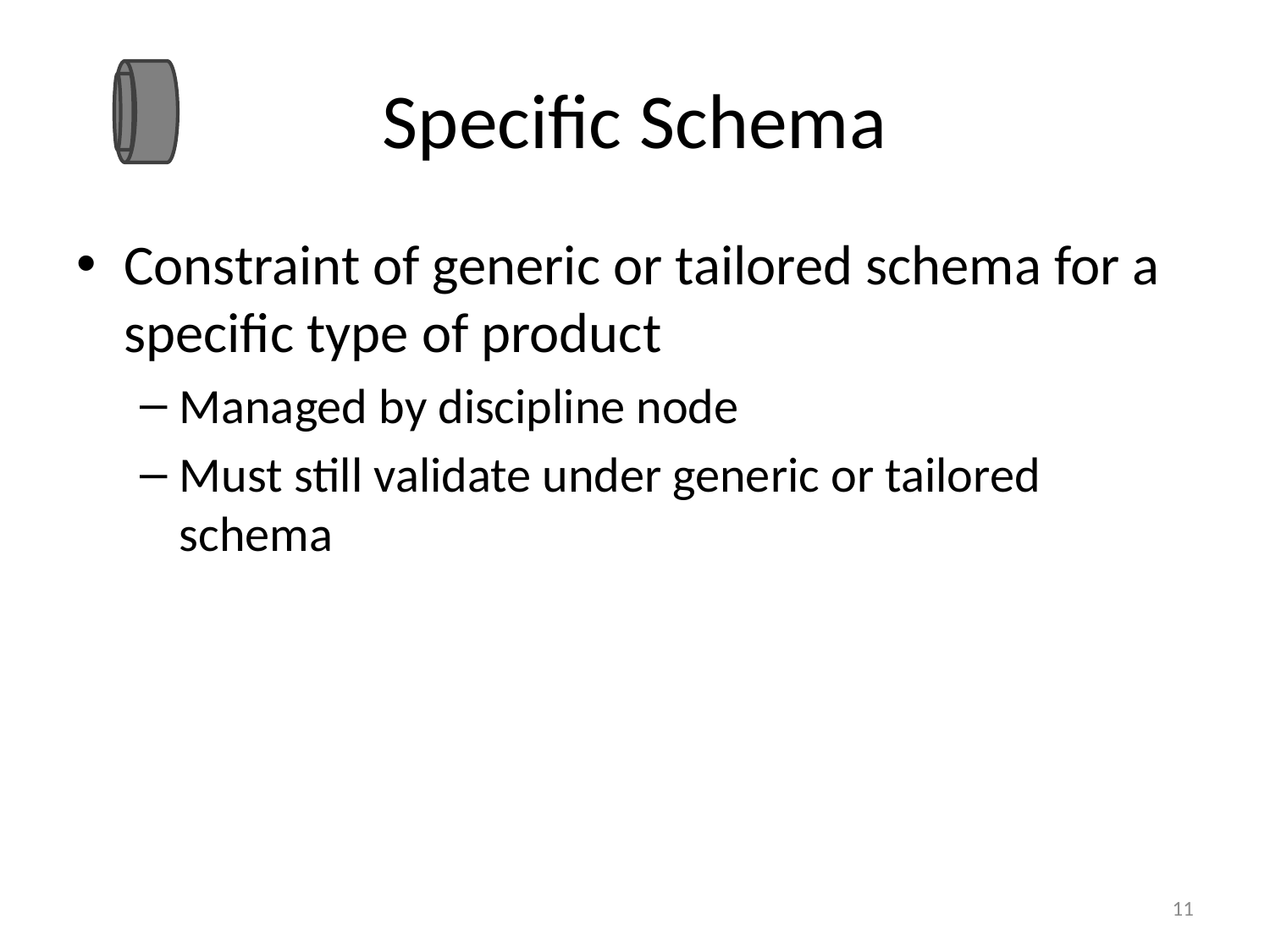

# Specific Schema

Constraint of generic or tailored schema for a specific type of product
Managed by discipline node
Must still validate under generic or tailored schema

11